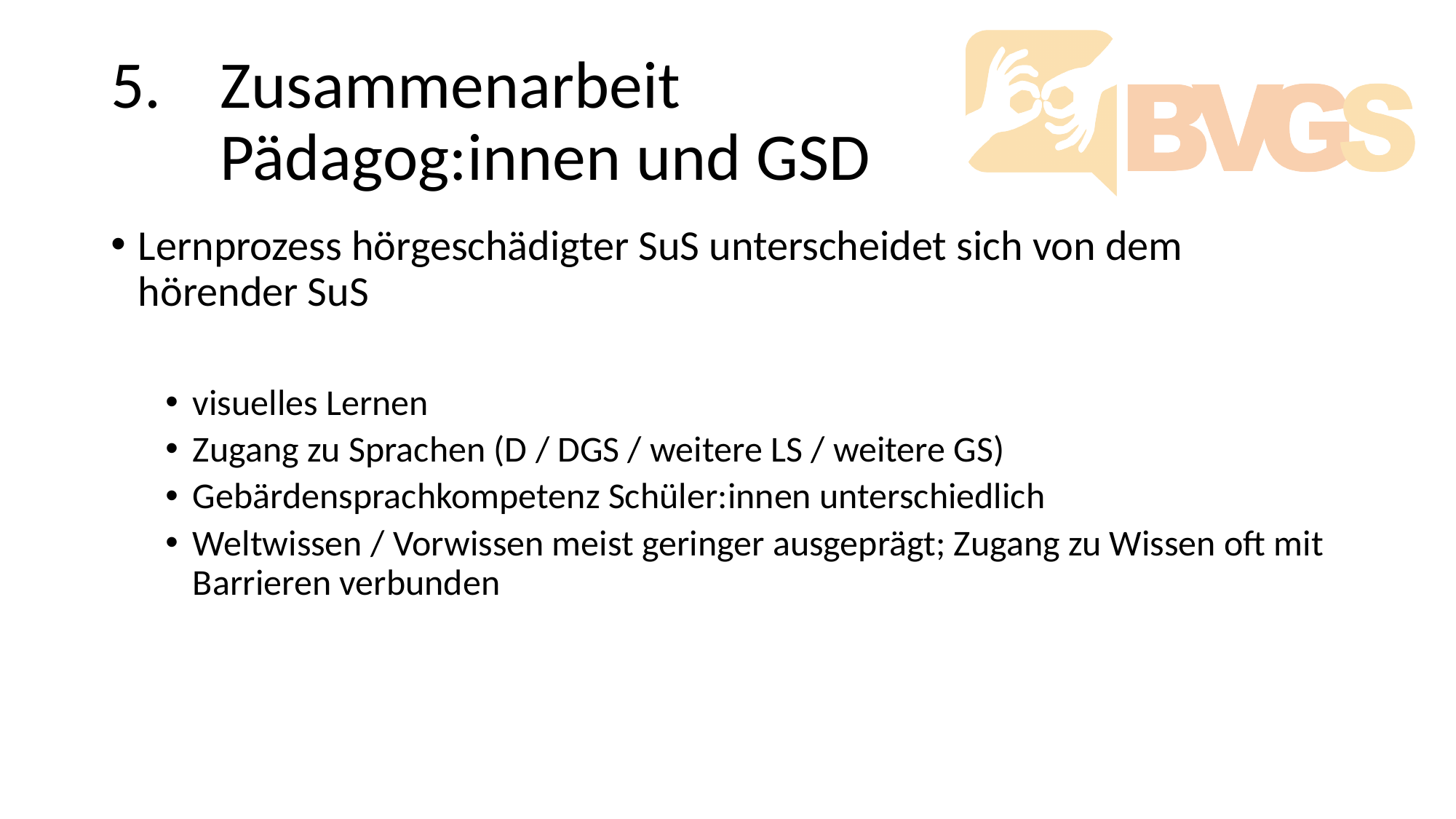

# 5.	Zusammenarbeit Pädagog:innen und GSD
Lernprozess hörgeschädigter SuS unterscheidet sich von dem hörender SuS

visuelles Lernen
Zugang zu Sprachen (D / DGS / weitere LS / weitere GS)
Gebärdensprachkompetenz Schüler:innen unterschiedlich
Weltwissen / Vorwissen meist geringer ausgeprägt; Zugang zu Wissen oft mit Barrieren verbunden